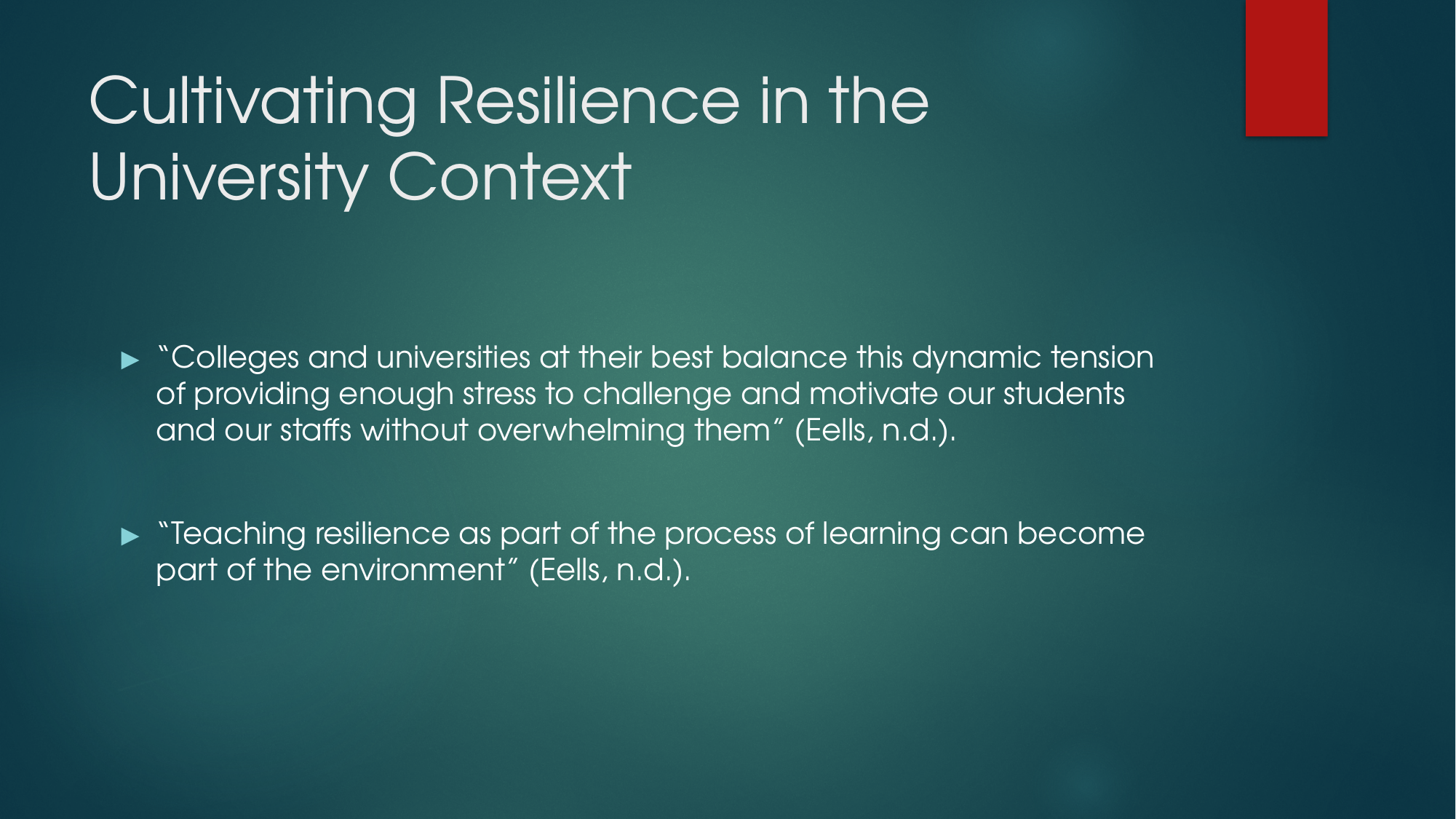

# Cultivating Resilience in the University Context
“Colleges and universities at their best balance this dynamic tension of providing enough stress to challenge and motivate our students and our staffs without overwhelming them” (Eells, n.d.).

“Teaching resilience as part of the process of learning can become part of the environment” (Eells, n.d.).